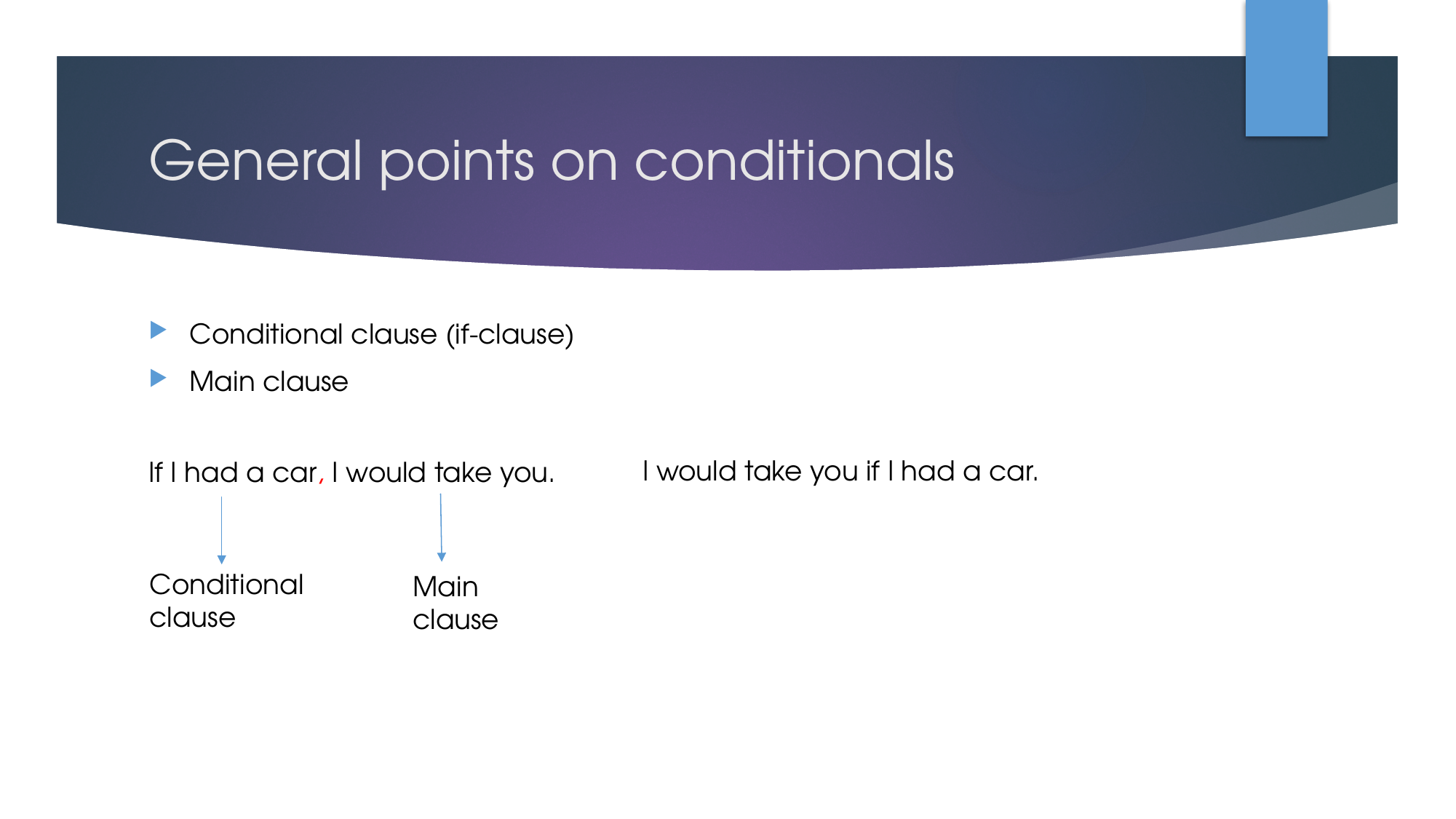

# General points on conditionals
Conditional clause (if-clause)
Main clause
I would take you if I had a car.
If I had a car, I would take you.
Conditional
clause
Main
clause